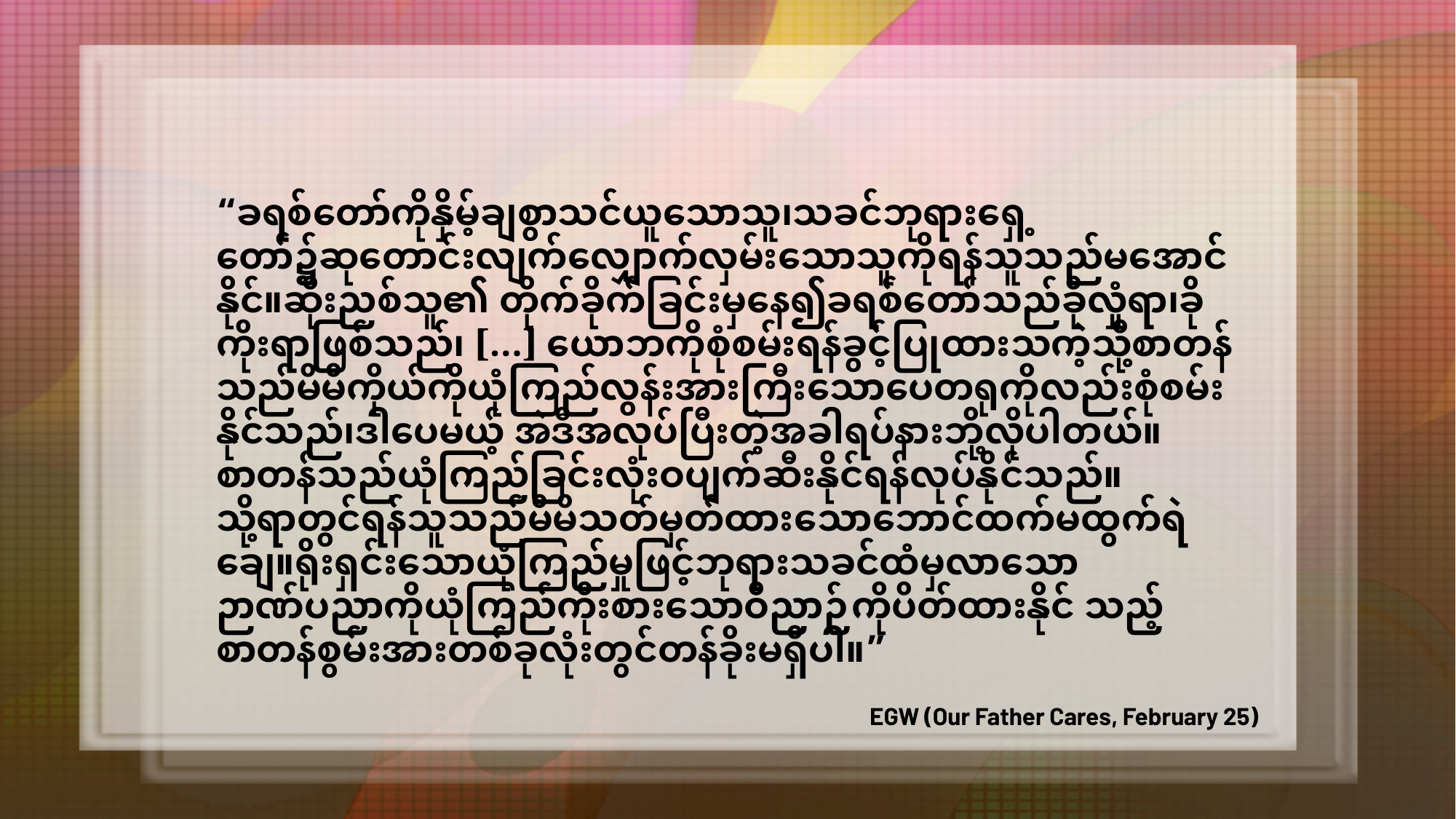

“ခရစ်တော်ကိုနှိမ့်ချစွာသင်ယူသောသူ၊သခင်ဘုရားရှေ့တော်၌ဆုတောင်းလျက်လျှောက်လှမ်းသောသူကိုရန်သူသည်မအောင်နိုင်။ဆိုးညစ်သူ၏ တိုက်ခိုက်ခြင်းမှနေ၍ခရစ်တော်သည်ခိုလှုံရာ၊ခိုကိုးရာဖြစ်သည်၊ […] ယောဘကိုစုံစမ်းရန်ခွင့်ပြုထားသကဲ့သို့စာတန်သည်မိမိကိုယ်ကိုယုံကြည်လွန်းအားကြီးသောပေတရုကိုလည်းစုံစမ်းနိုင်သည်၊ဒါပေမယ့် အဲဒီအလုပ်ပြီးတဲ့အခါရပ်နားဘို့လိုပါတယ်။စာတန်သည်ယုံကြည်ခြင်းလုံးဝပျက်ဆီးနိုင်ရန်လုပ်နိုင်သည်။သို့ရာတွင်ရန်သူသည်မိမိသတ်မှတ်ထားသောဘောင်ထက်မထွက်ရဲချေ။ရိုးရှင်းသောယုံကြည်မှုဖြင့်ဘုရားသခင်ထံမှလာသောဉာဏ်ပညာကိုယုံကြည်ကိုးစားသောဝိညာဉ်ကိုပိတ်ထားနိုင် သည့်စာတန်စွမ်းအားတစ်ခုလုံးတွင်တန်ခိုးမရှိပါ။”
EGW (Our Father Cares, February 25)